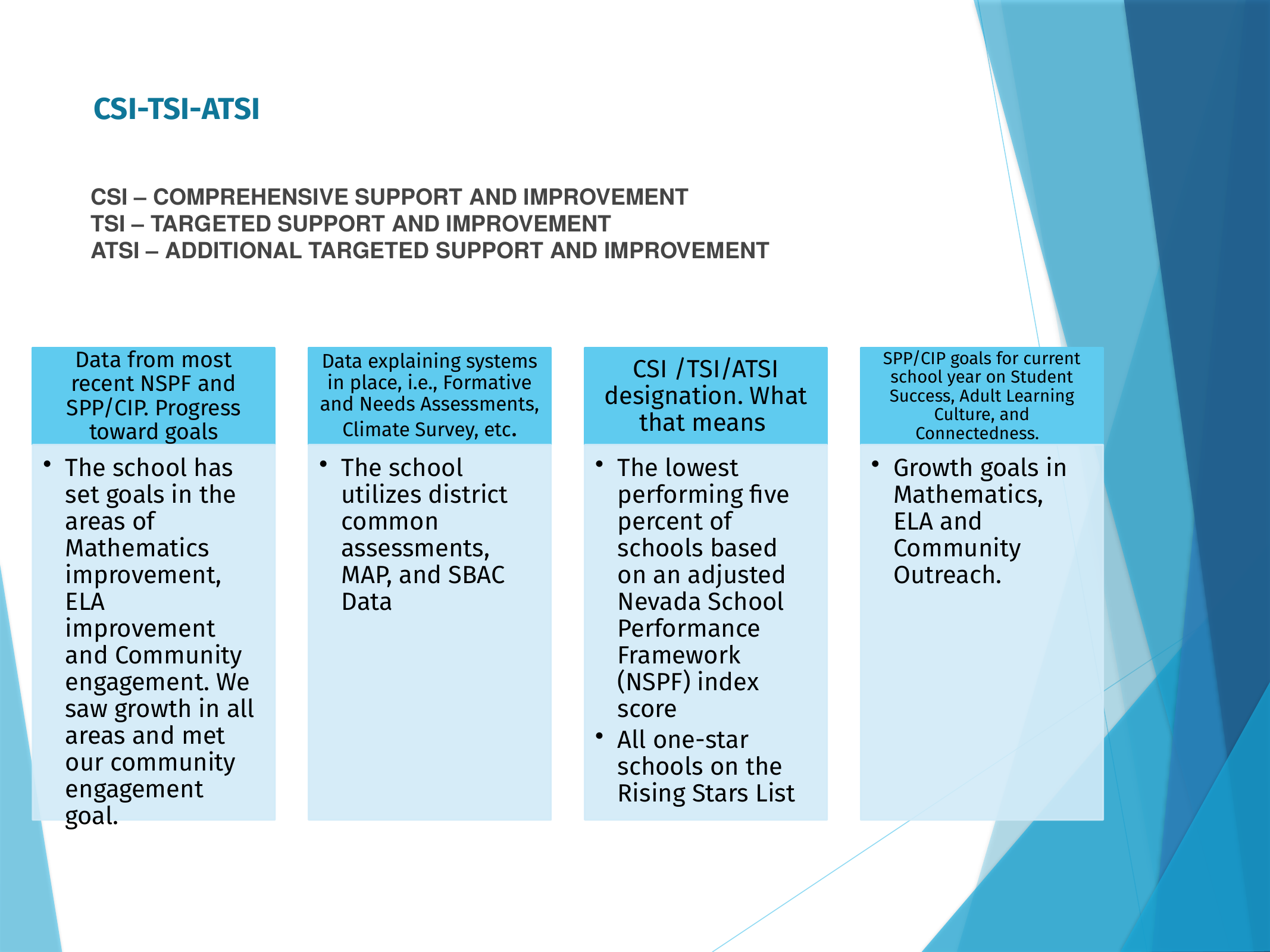

# CSI-TSI-ATSI​
CSI – COMPREHENSIVE SUPPORT AND IMPROVEMENT​​
TSI – TARGETED SUPPORT AND IMPROVEMENT​​
ATSI – ADDITIONAL TARGETED SUPPORT AND IMPROVEMENT
Data from most recent NSPF and SPP/CIP. Progress toward goals
The school has set goals in the areas of Mathematics improvement, ELA improvement and Community engagement. We saw growth in all areas and met our community engagement goal.
Data explaining systems in place, i.e., Formative and Needs Assessments, Climate Survey, etc.
The school utilizes district common assessments, MAP, and SBAC Data
CSI /TSI/ATSI designation. What that means
The lowest performing five percent of schools based on an adjusted Nevada School Performance Framework (NSPF) index score
All one-star schools on the Rising Stars List
SPP/CIP goals for current school year on Student Success, Adult Learning Culture, and Connectedness.
Growth goals in Mathematics, ELA and Community Outreach.